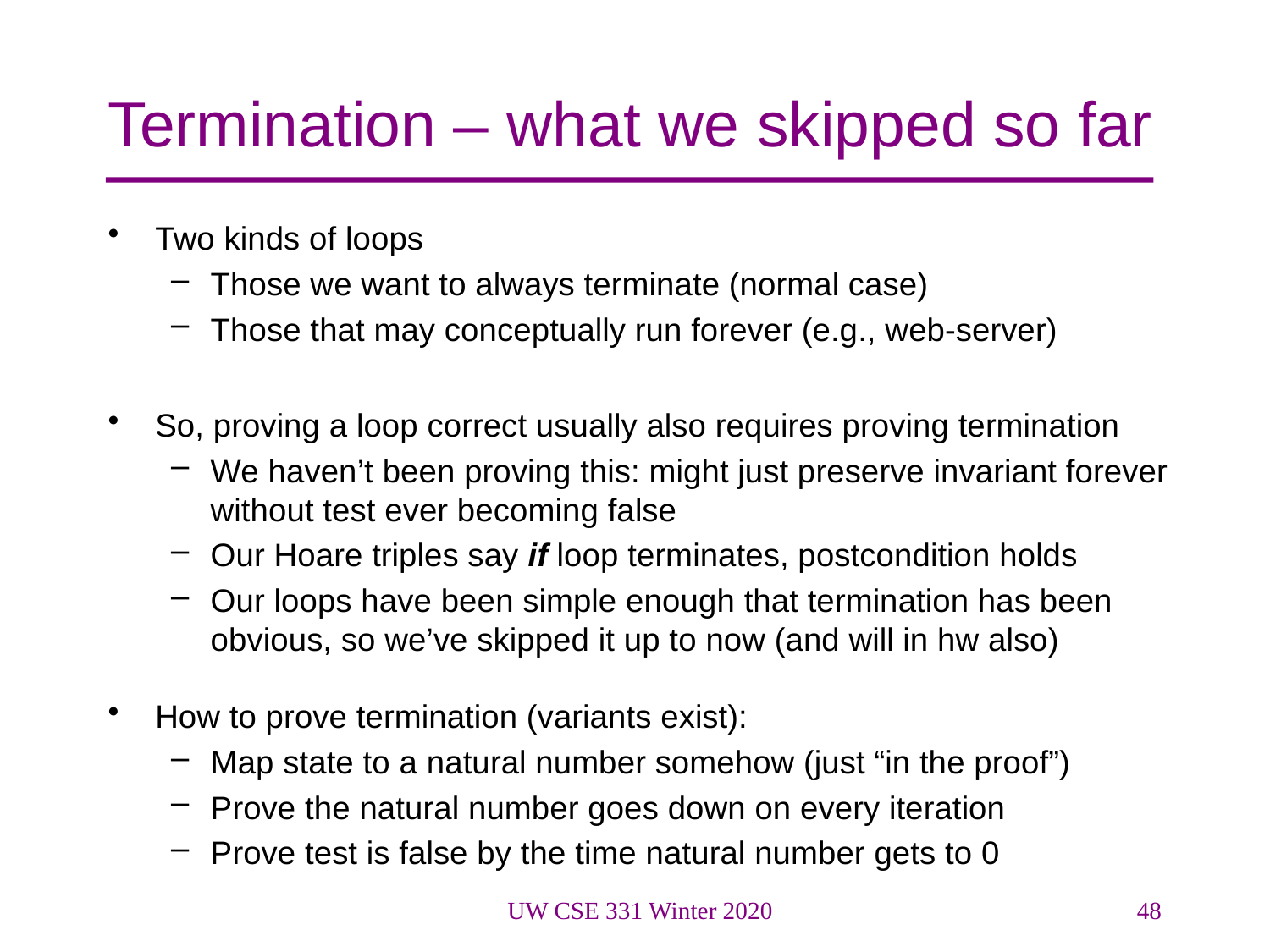

# Termination – what we skipped so far
Two kinds of loops
Those we want to always terminate (normal case)
Those that may conceptually run forever (e.g., web-server)

So, proving a loop correct usually also requires proving termination
We haven’t been proving this: might just preserve invariant forever without test ever becoming false
Our Hoare triples say if loop terminates, postcondition holds
Our loops have been simple enough that termination has been obvious, so we’ve skipped it up to now (and will in hw also)

How to prove termination (variants exist):
Map state to a natural number somehow (just “in the proof”)
Prove the natural number goes down on every iteration
Prove test is false by the time natural number gets to 0
UW CSE 331 Winter 2020
48